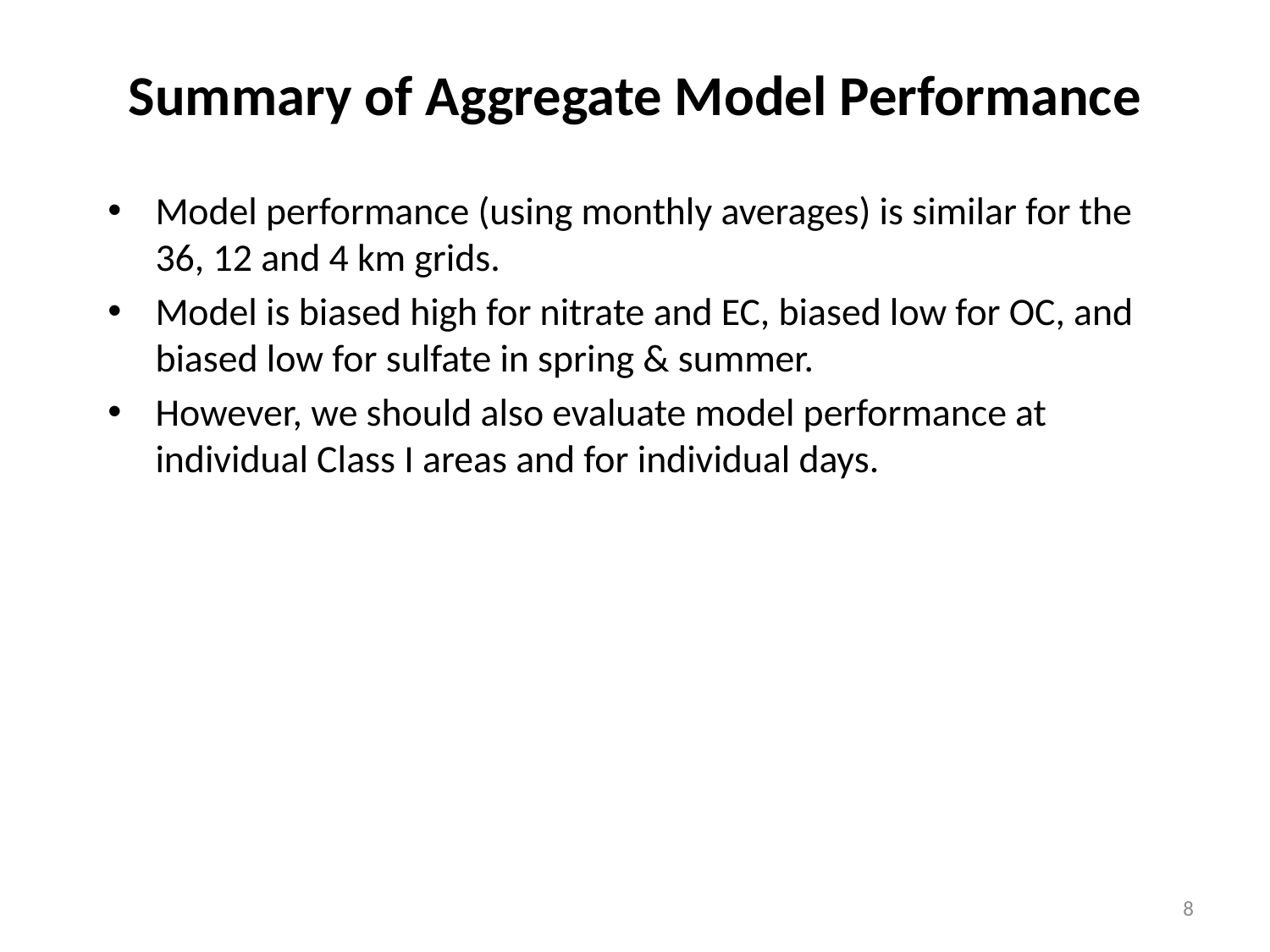

Summary of Aggregate Model Performance
Model performance (using monthly averages) is similar for the 36, 12 and 4 km grids.
Model is biased high for nitrate and EC, biased low for OC, and biased low for sulfate in spring & summer.
However, we should also evaluate model performance at individual Class I areas and for individual days.
8